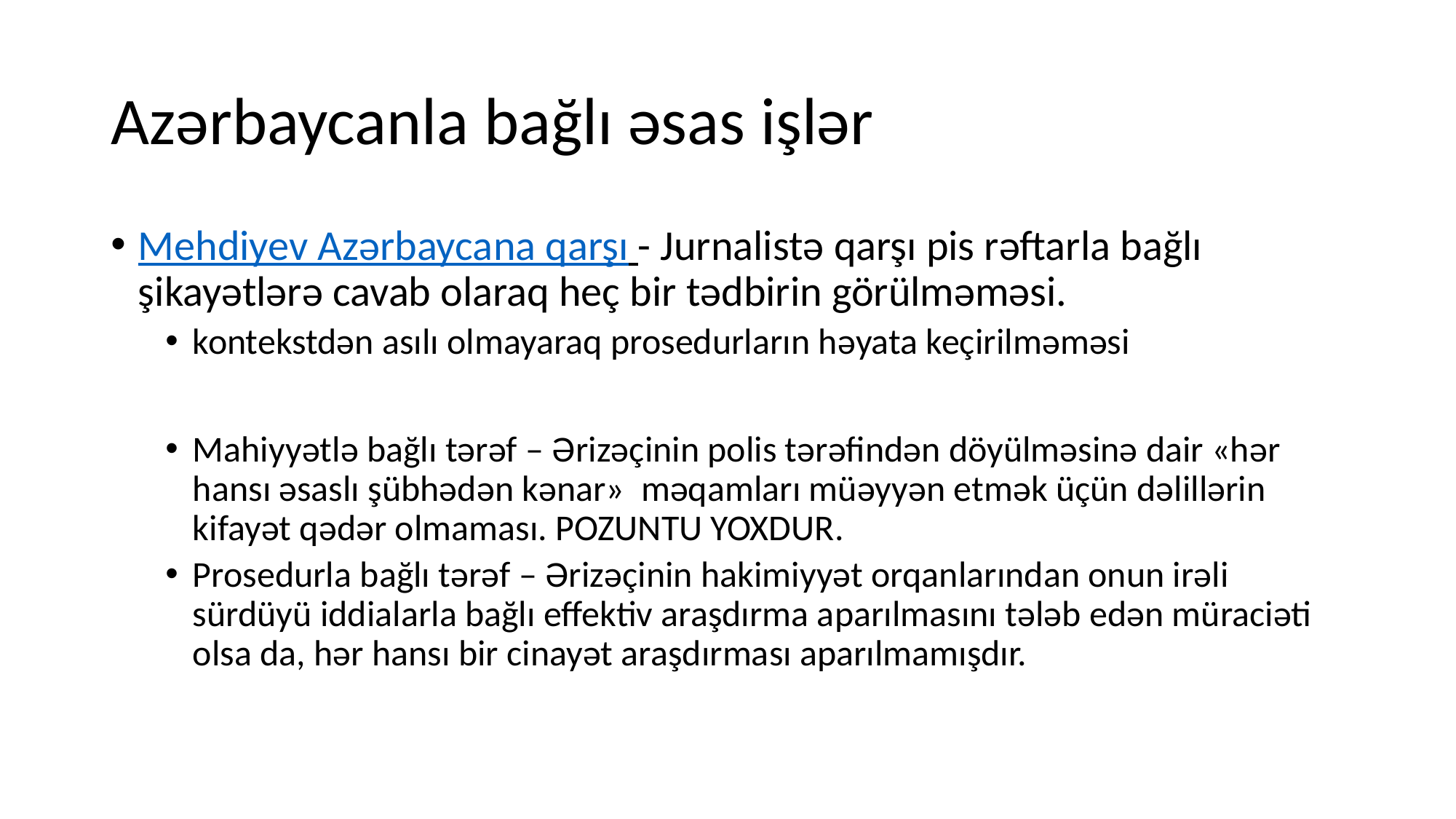

# Azərbaycanla bağlı əsas işlər
Mehdiyev Azərbaycana qarşı - Jurnalistə qarşı pis rəftarla bağlı şikayətlərə cavab olaraq heç bir tədbirin görülməməsi.
kontekstdən asılı olmayaraq prosedurların həyata keçirilməməsi

Mahiyyətlə bağlı tərəf – Ərizəçinin polis tərəfindən döyülməsinə dair «hər hansı əsaslı şübhədən kənar»  məqamları müəyyən etmək üçün dəlillərin kifayət qədər olmaması. POZUNTU YOXDUR.
Prosedurla bağlı tərəf – Ərizəçinin hakimiyyət orqanlarından onun irəli sürdüyü iddialarla bağlı effektiv araşdırma aparılmasını tələb edən müraciəti olsa da, hər hansı bir cinayət araşdırması aparılmamışdır.